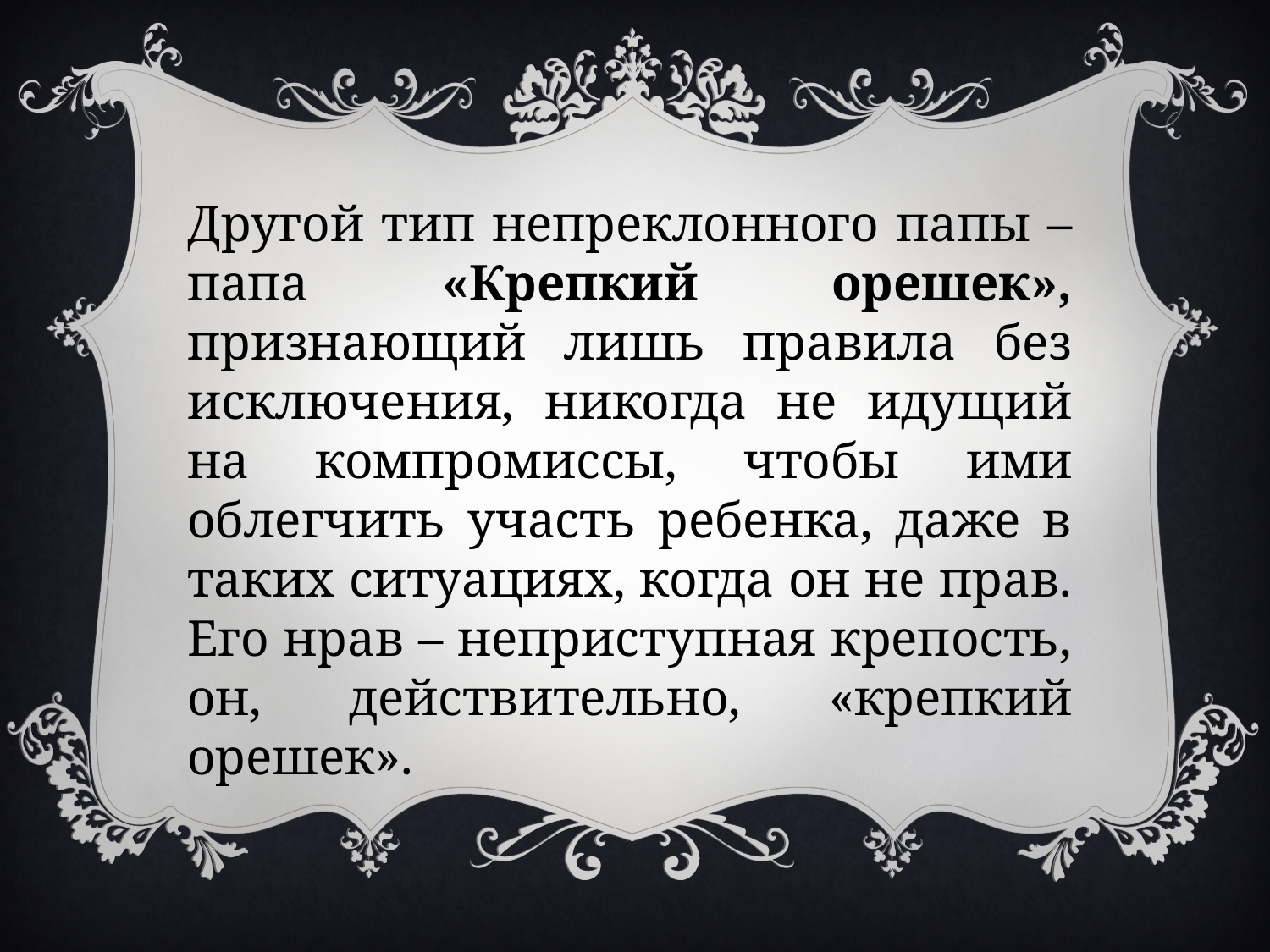

Другой тип непреклонного папы – папа «Крепкий орешек», признающий лишь правила без исключения, никогда не идущий на компромиссы, чтобы ими облегчить участь ребенка, даже в таких ситуациях, когда он не прав. Его нрав – неприступная крепость, он, действительно, «крепкий орешек».